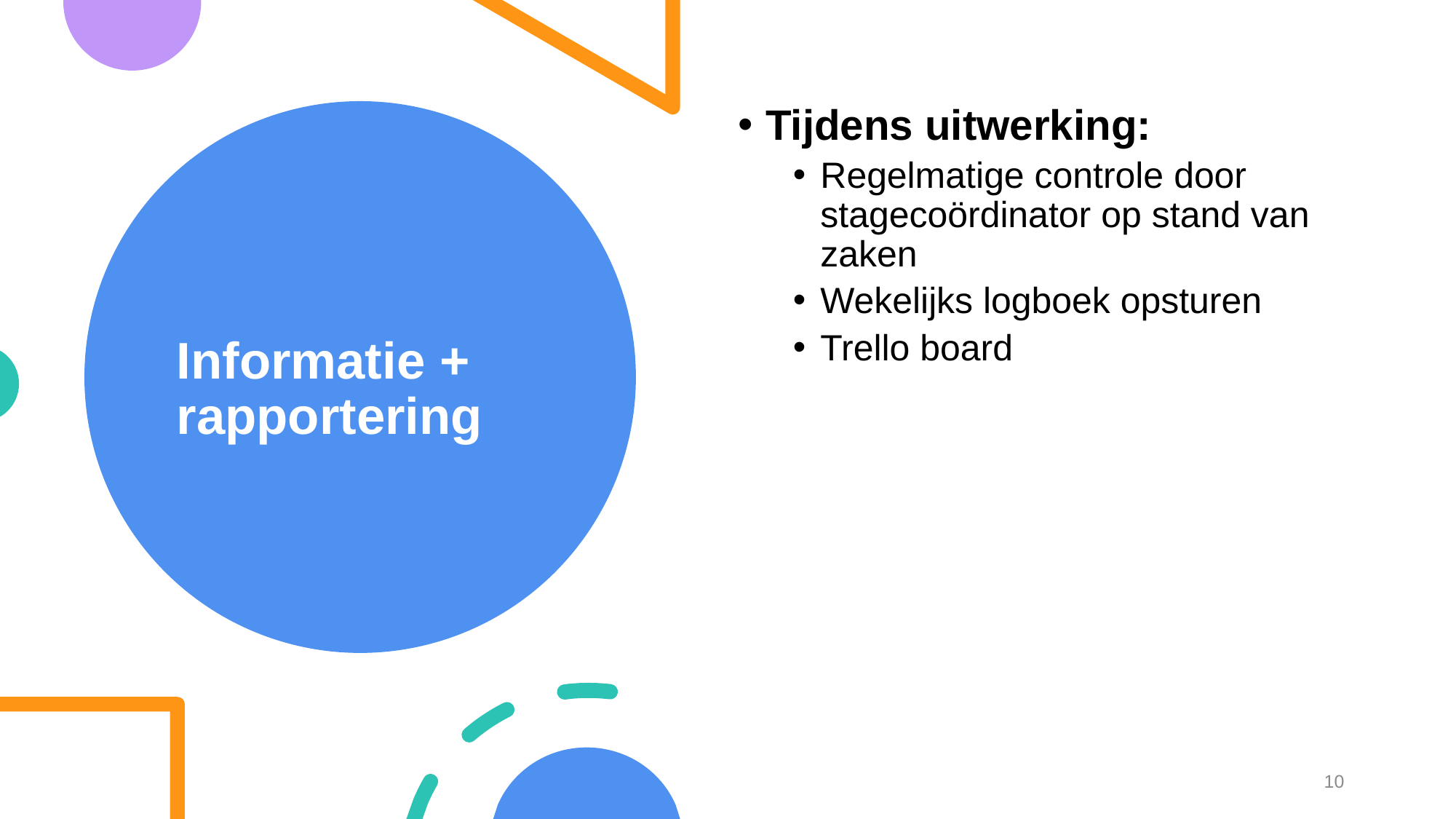

Tijdens uitwerking:
Regelmatige controle door stagecoördinator op stand van zaken
Wekelijks logboek opsturen
Trello board

# Informatie + rapportering

10